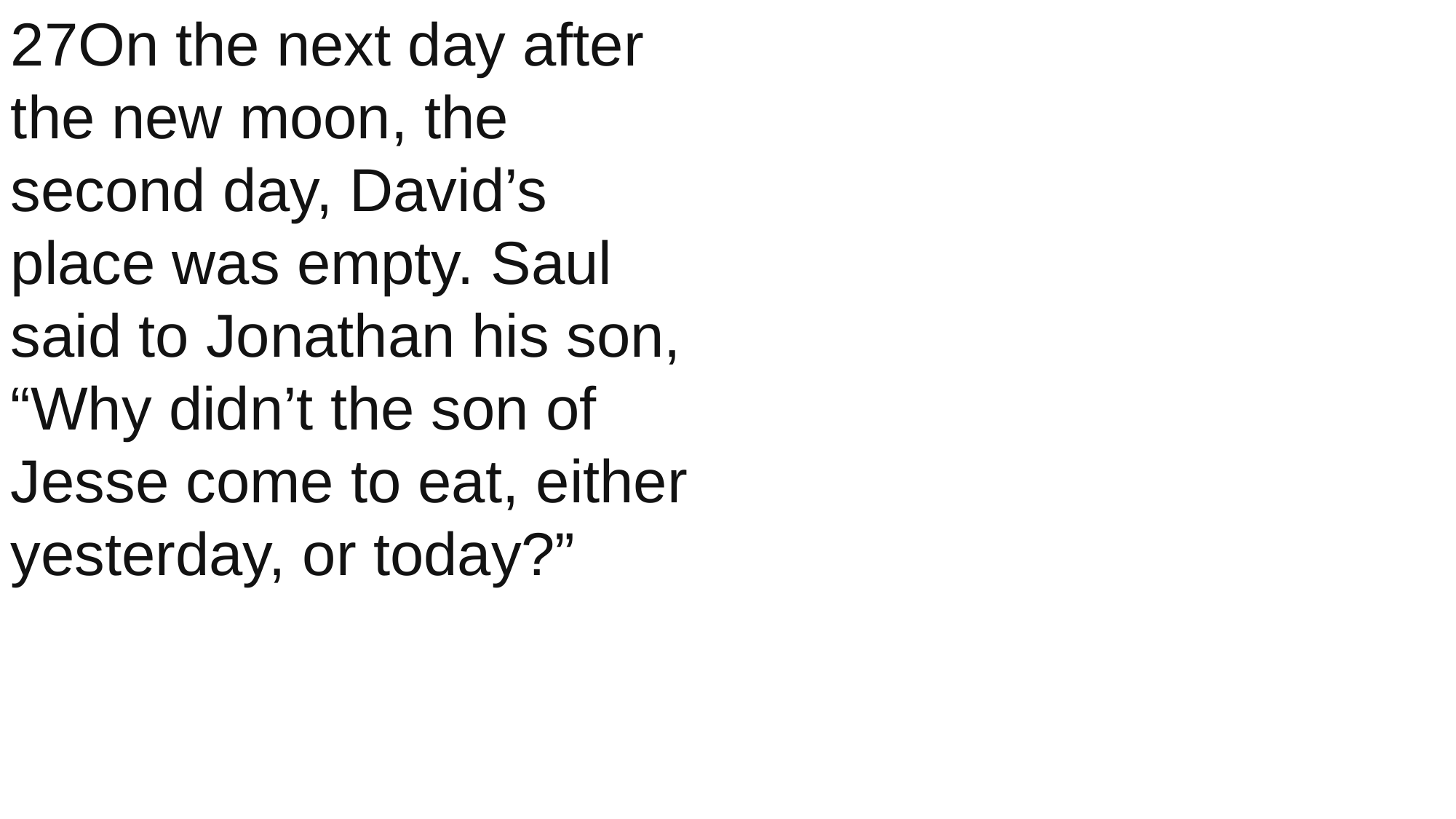

27On the next day after the new moon, the second day, David’s place was empty. Saul said to Jonathan his son, “Why didn’t the son of Jesse come to eat, either yesterday, or today?”